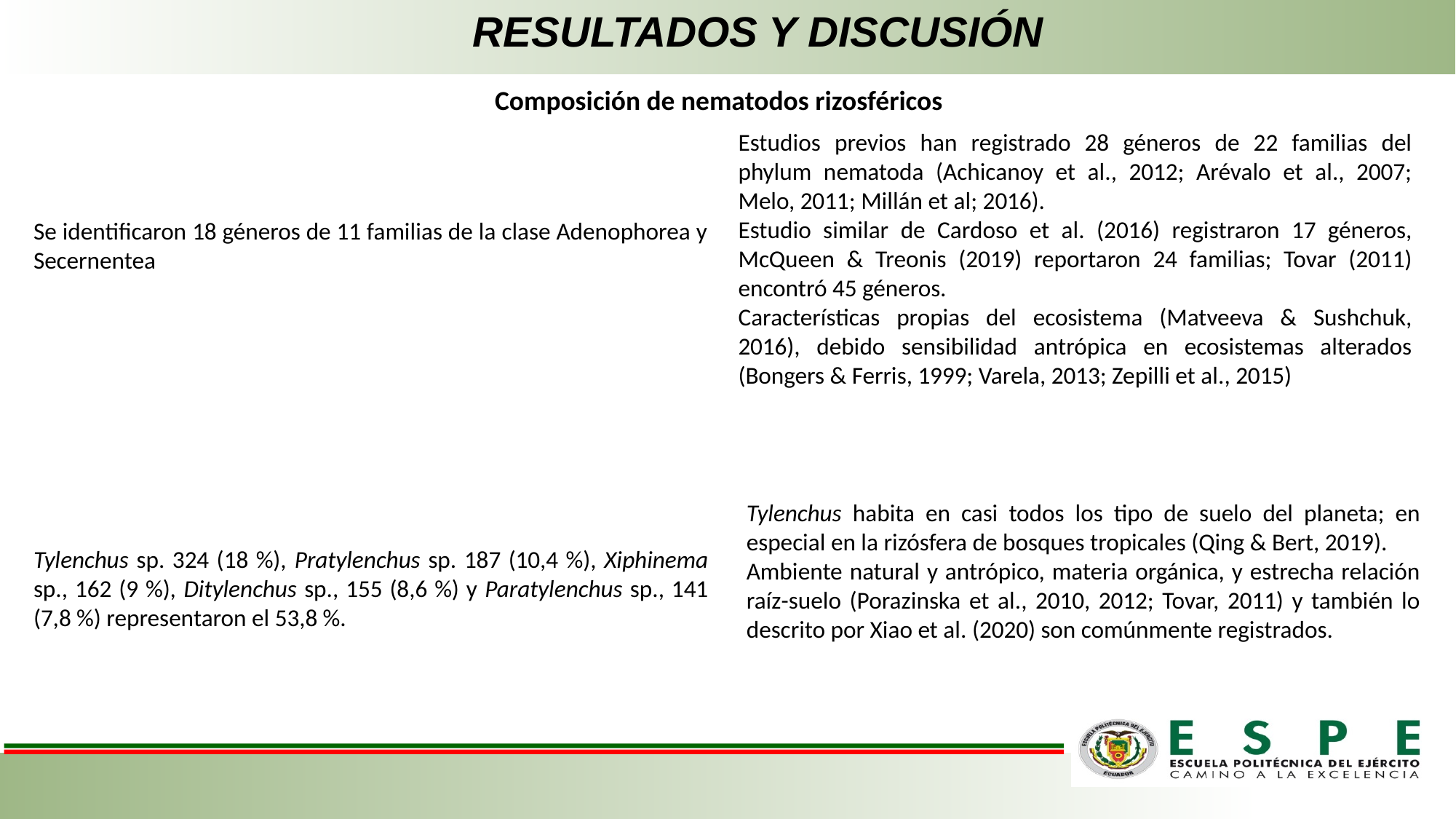

# RESULTADOS Y DISCUSIÓN
Composición de nematodos rizosféricos
Estudios previos han registrado 28 géneros de 22 familias del phylum nematoda (Achicanoy et al., 2012; Arévalo et al., 2007; Melo, 2011; Millán et al; 2016).
Estudio similar de Cardoso et al. (2016) registraron 17 géneros, McQueen & Treonis (2019) reportaron 24 familias; Tovar (2011) encontró 45 géneros.
Características propias del ecosistema (Matveeva & Sushchuk, 2016), debido sensibilidad antrópica en ecosistemas alterados (Bongers & Ferris, 1999; Varela, 2013; Zepilli et al., 2015)
Se identificaron 18 géneros de 11 familias de la clase Adenophorea y Secernentea
Tylenchus habita en casi todos los tipo de suelo del planeta; en especial en la rizósfera de bosques tropicales (Qing & Bert, 2019).
Ambiente natural y antrópico, materia orgánica, y estrecha relación raíz-suelo (Porazinska et al., 2010, 2012; Tovar, 2011) y también lo descrito por Xiao et al. (2020) son comúnmente registrados.
Tylenchus sp. 324 (18 %), Pratylenchus sp. 187 (10,4 %), Xiphinema sp., 162 (9 %), Ditylenchus sp., 155 (8,6 %) y Paratylenchus sp., 141 (7,8 %) representaron el 53,8 %.